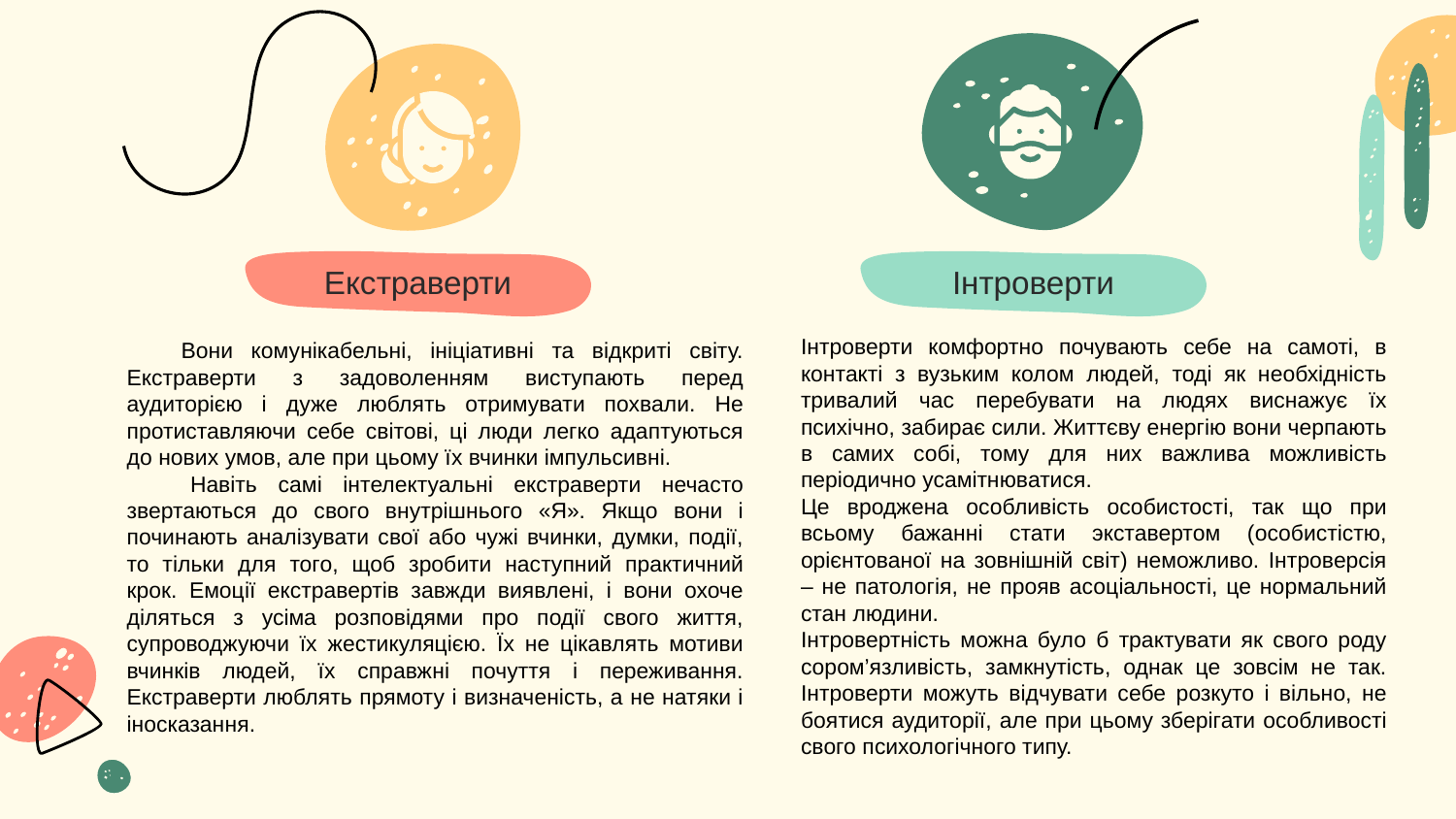

# Екстраверти
Інтроверти
Інтроверти комфортно почувають себе на самоті, в контакті з вузьким колом людей, тоді як необхідність тривалий час перебувати на людях виснажує їх психічно, забирає сили. Життєву енергію вони черпають в самих собі, тому для них важлива можливість періодично усамітнюватися.
Це вроджена особливість особистості, так що при всьому бажанні стати экставертом (особистістю, орієнтованої на зовнішній світ) неможливо. Інтроверсія – не патологія, не прояв асоціальності, це нормальний стан людини.
Інтровертність можна було б трактувати як свого роду сором’язливість, замкнутість, однак це зовсім не так. Інтроверти можуть відчувати себе розкуто і вільно, не боятися аудиторії, але при цьому зберігати особливості свого психологічного типу.
   Вони комунікабельні, ініціативні та відкриті світу. Екстраверти з задоволенням виступають перед аудиторією і дуже люблять отримувати похвали. Не протиставляючи себе світові, ці люди легко адаптуються до нових умов, але при цьому їх вчинки імпульсивні.
   Навіть самі інтелектуальні екстраверти нечасто звертаються до свого внутрішнього «Я». Якщо вони і починають аналізувати свої або чужі вчинки, думки, події, то тільки для того, щоб зробити наступний практичний крок. Емоції екстравертів завжди виявлені, і вони охоче діляться з усіма розповідями про події свого життя, супроводжуючи їх жестикуляцією. Їх не цікавлять мотиви вчинків людей, їх справжні почуття і переживання. Екстраверти люблять прямоту і визначеність, а не натяки і іносказання.